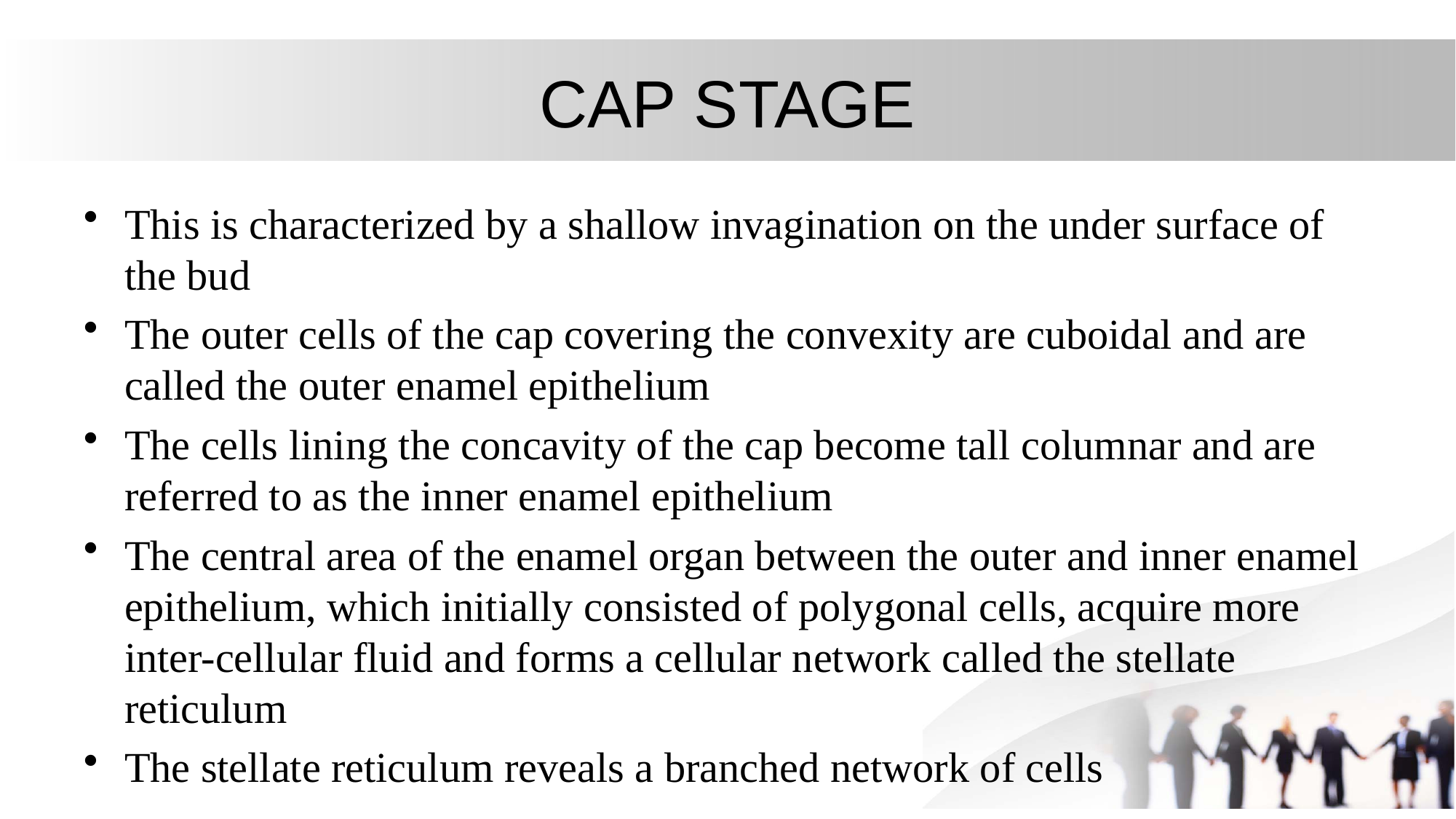

# CAP STAGE
This is characterized by a shallow invagination on the under surface of the bud
The outer cells of the cap covering the convexity are cuboidal and are called the outer enamel epithelium
The cells lining the concavity of the cap become tall columnar and are referred to as the inner enamel epithelium
The central area of the enamel organ between the outer and inner enamel epithelium, which initially consisted of polygonal cells, acquire more inter-cellular fluid and forms a cellular network called the stellate reticulum
The stellate reticulum reveals a branched network of cells